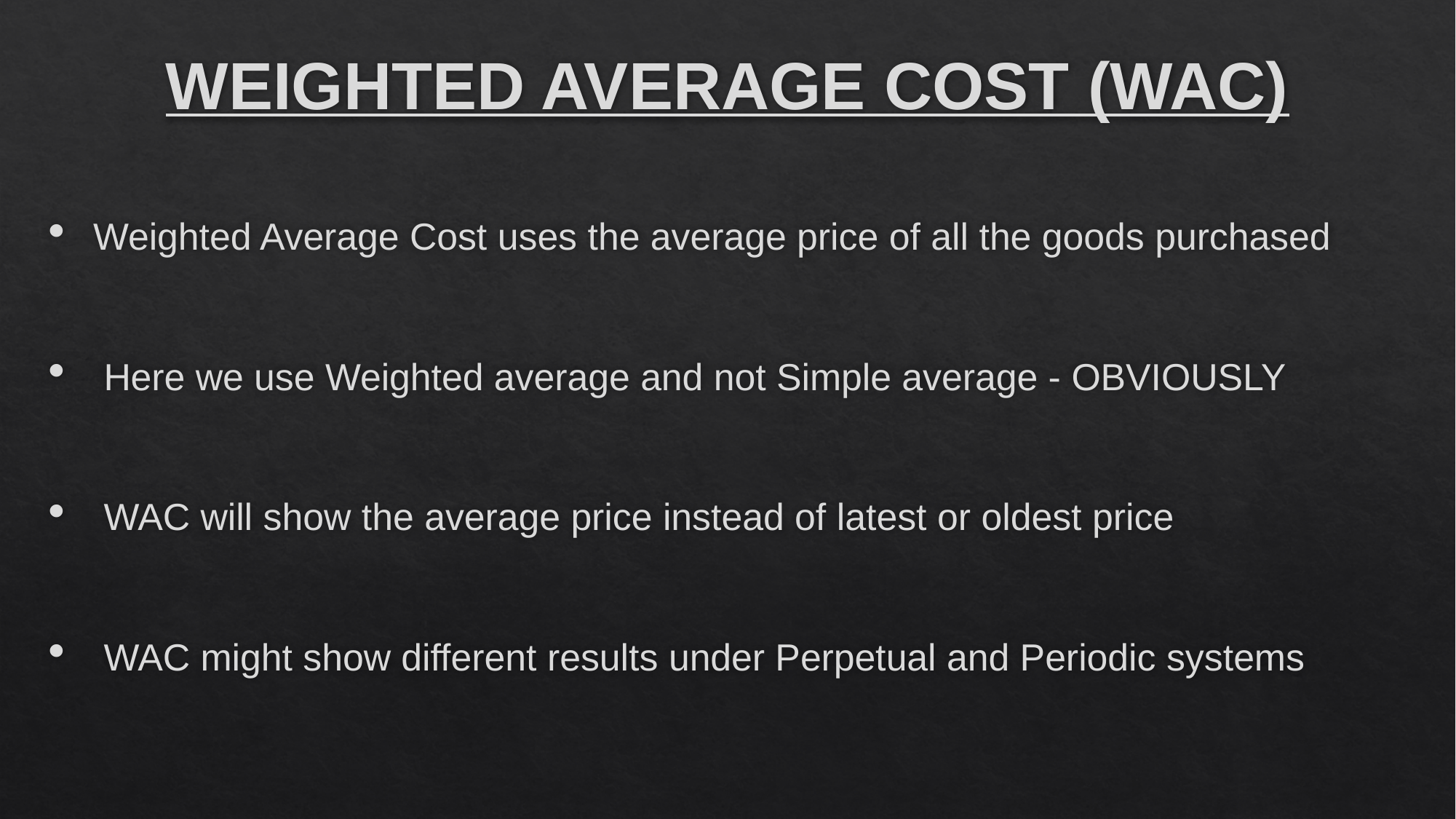

# WEIGHTED AVERAGE COST (WAC)
 Weighted Average Cost uses the average price of all the goods purchased

  Here we use Weighted average and not Simple average - OBVIOUSLY

  WAC will show the average price instead of latest or oldest price

  WAC might show different results under Perpetual and Periodic systems